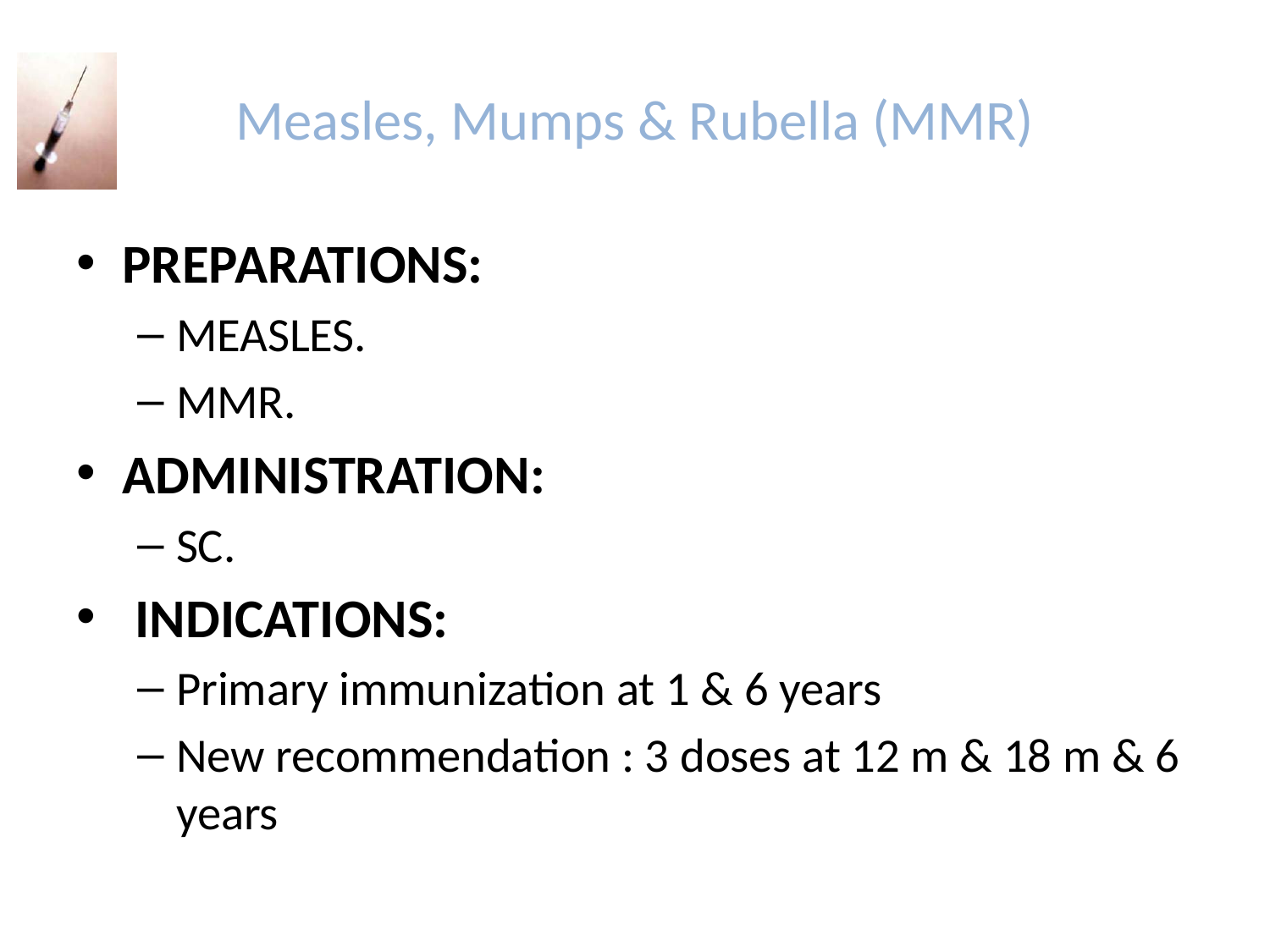

# Measles, Mumps & Rubella (MMR)
PREPARATIONS:
MEASLES.
MMR.
ADMINISTRATION:
SC.
 INDICATIONS:
Primary immunization at 1 & 6 years
New recommendation : 3 doses at 12 m & 18 m & 6 years